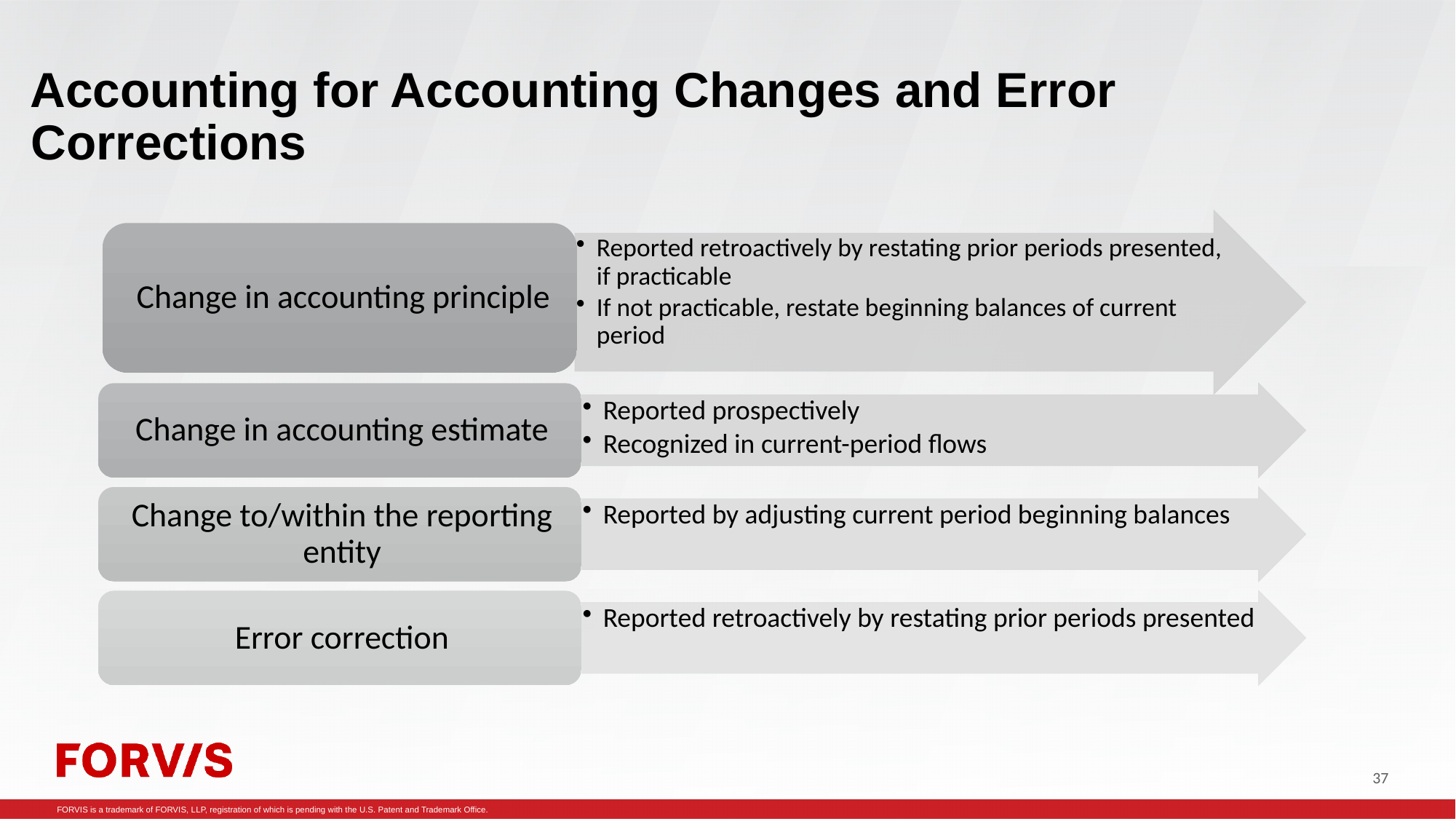

# Accounting for Accounting Changes and Error Corrections
Reported retroactively by restating prior periods presented, if practicable
If not practicable, restate beginning balances of current period
Change in accounting principle
Reported prospectively
Recognized in current-period flows
Change in accounting estimate
Reported by adjusting current period beginning balances
Change to/within the reporting entity
Reported retroactively by restating prior periods presented
Error correction
37